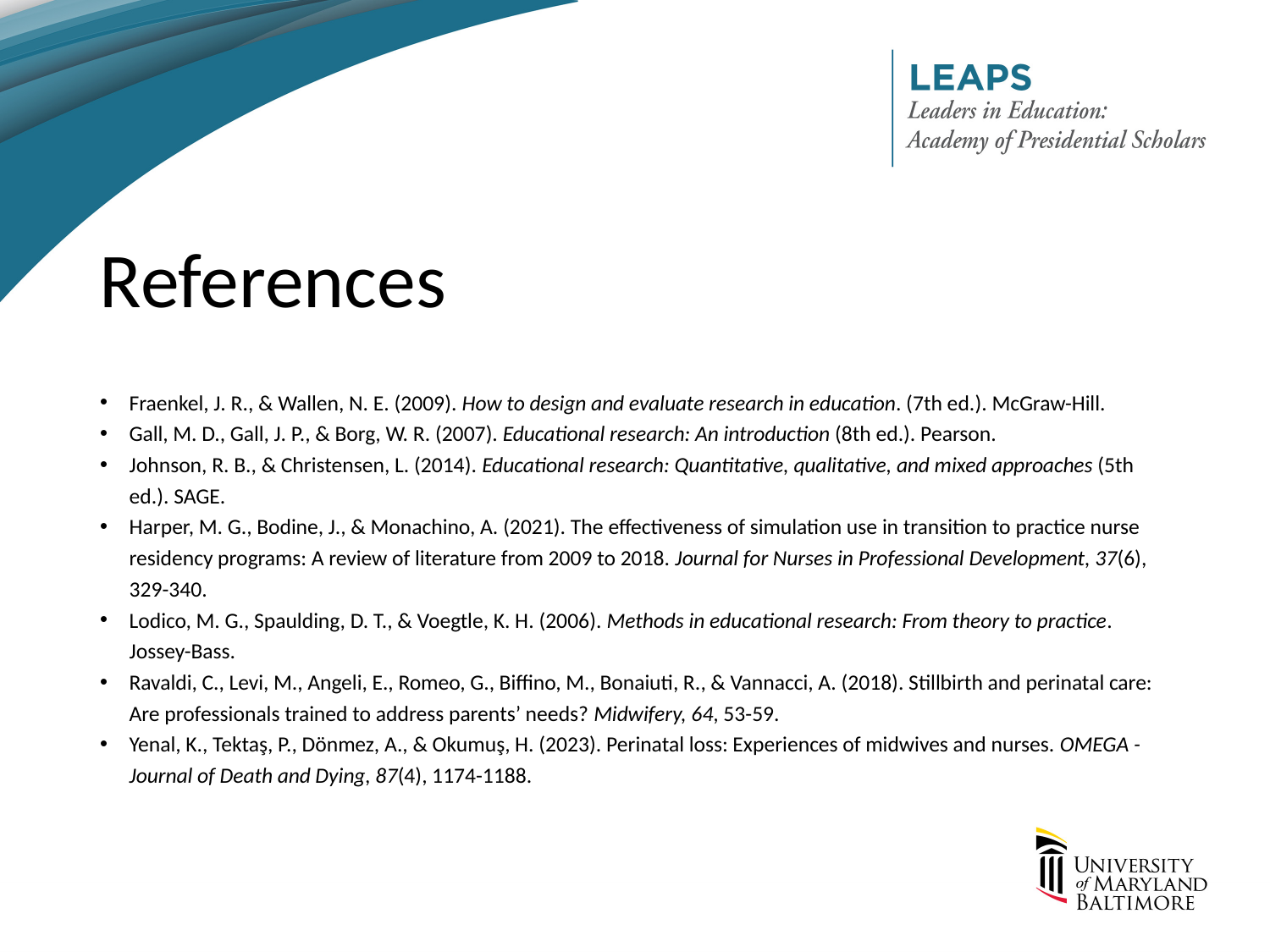

# References
Fraenkel, J. R., & Wallen, N. E. (2009). How to design and evaluate research in education. (7th ed.). McGraw-Hill.
Gall, M. D., Gall, J. P., & Borg, W. R. (2007). Educational research: An introduction (8th ed.). Pearson.
Johnson, R. B., & Christensen, L. (2014). Educational research: Quantitative, qualitative, and mixed approaches (5th ed.). SAGE.
Harper, M. G., Bodine, J., & Monachino, A. (2021). The effectiveness of simulation use in transition to practice nurse residency programs: A review of literature from 2009 to 2018. Journal for Nurses in Professional Development, 37(6), 329-340.
Lodico, M. G., Spaulding, D. T., & Voegtle, K. H. (2006). Methods in educational research: From theory to practice. Jossey-Bass.
Ravaldi, C., Levi, M., Angeli, E., Romeo, G., Biffino, M., Bonaiuti, R., & Vannacci, A. (2018). Stillbirth and perinatal care: Are professionals trained to address parents’ needs? Midwifery, 64, 53-59.
Yenal, K., Tektaş, P., Dönmez, A., & Okumuş, H. (2023). Perinatal loss: Experiences of midwives and nurses. OMEGA - Journal of Death and Dying, 87(4), 1174-1188.